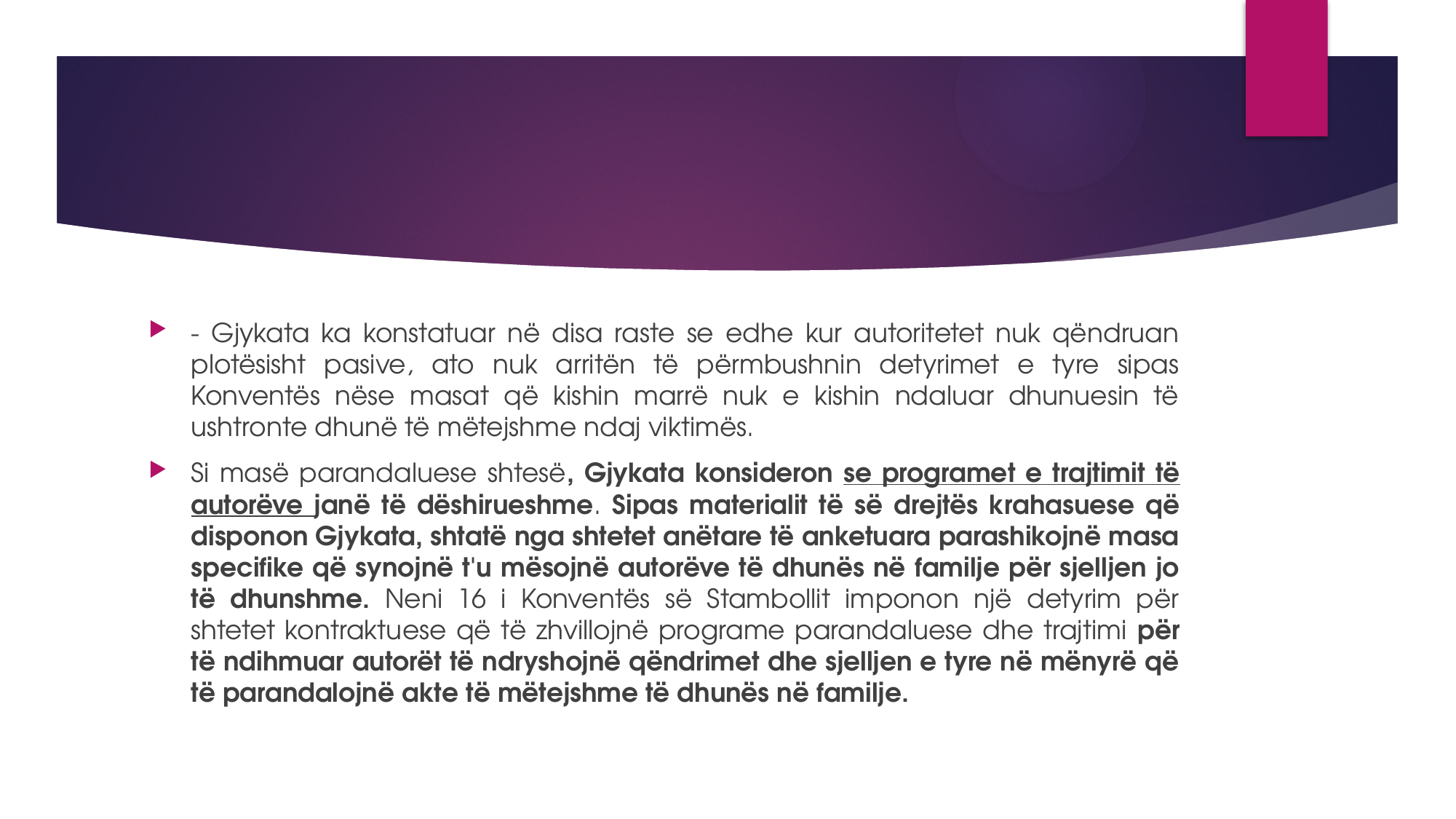

#
- Gjykata ka konstatuar në disa raste se edhe kur autoritetet nuk qëndruan plotësisht pasive, ato nuk arritën të përmbushnin detyrimet e tyre sipas Konventës nëse masat që kishin marrë nuk e kishin ndaluar dhunuesin të ushtronte dhunë të mëtejshme ndaj viktimës.
Si masë parandaluese shtesë, Gjykata konsideron se programet e trajtimit të autorëve janë të dëshirueshme. Sipas materialit të së drejtës krahasuese që disponon Gjykata, shtatë nga shtetet anëtare të anketuara parashikojnë masa specifike që synojnë t'u mësojnë autorëve të dhunës në familje për sjelljen jo të dhunshme. Neni 16 i Konventës së Stambollit imponon një detyrim për shtetet kontraktuese që të zhvillojnë programe parandaluese dhe trajtimi për të ndihmuar autorët të ndryshojnë qëndrimet dhe sjelljen e tyre në mënyrë që të parandalojnë akte të mëtejshme të dhunës në familje.